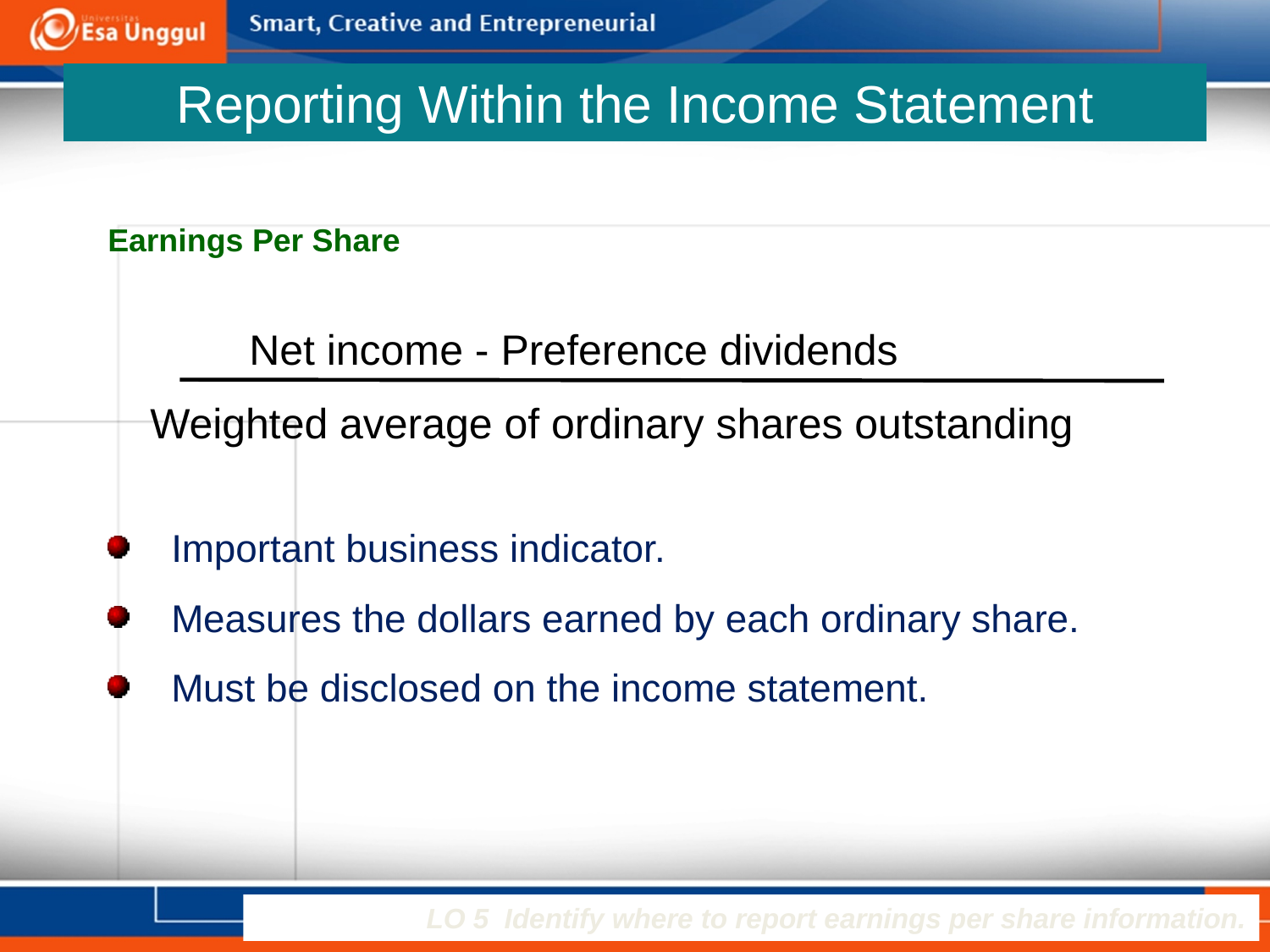

# Reporting Within the Income Statement
Earnings Per Share
   Net income - Preference dividends
Weighted average of ordinary shares outstanding

Important business indicator.
Measures the dollars earned by each ordinary share.
Must be disclosed on the income statement.
LO 5  Identify where to report earnings per share information.